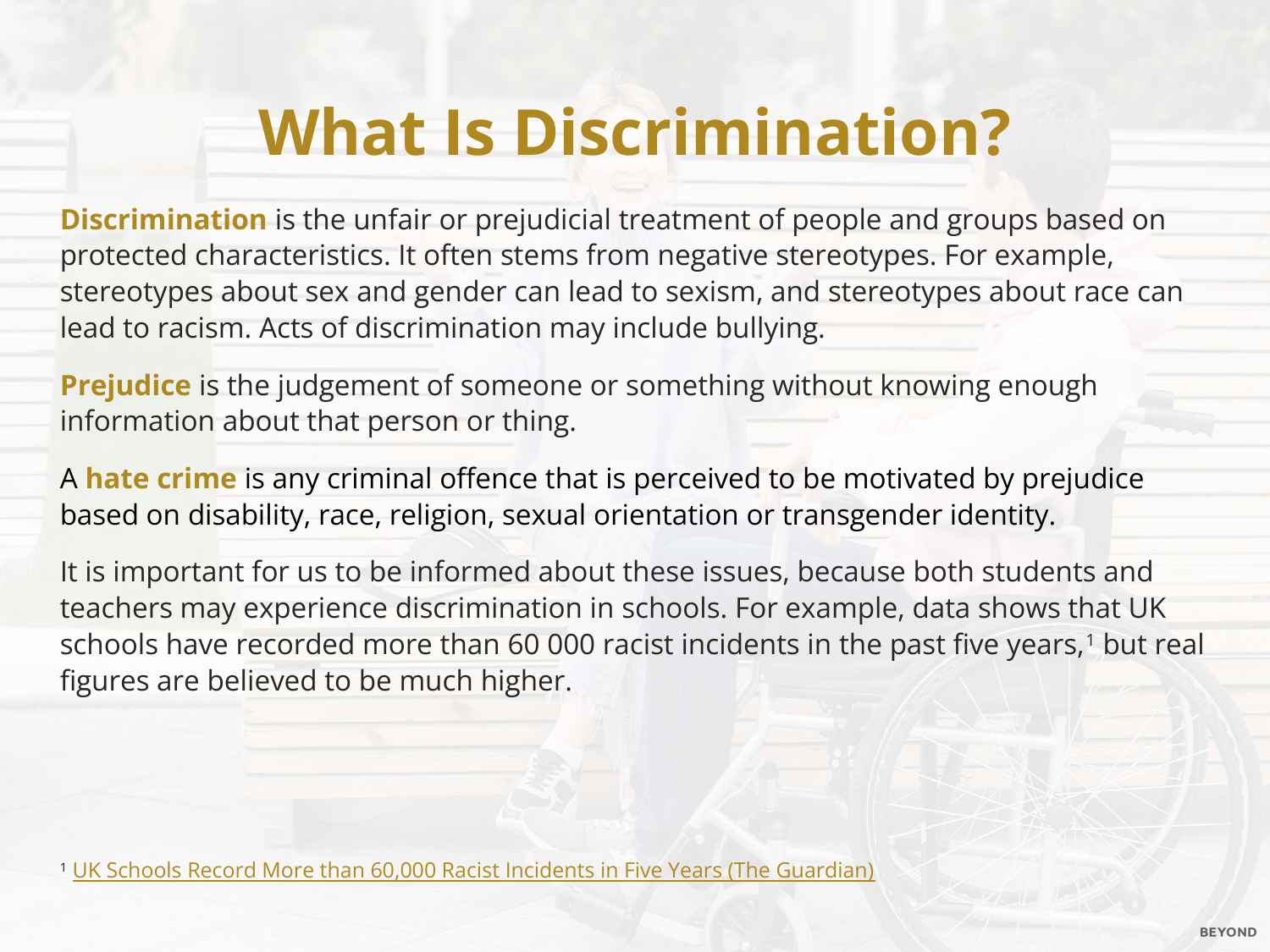

What Is Discrimination?
Discrimination is the unfair or prejudicial treatment of people and groups based on protected characteristics. It often stems from negative stereotypes. For example, stereotypes about sex and gender can lead to sexism, and stereotypes about race can lead to racism. Acts of discrimination may include bullying.
Prejudice is the judgement of someone or something without knowing enough information about that person or thing.
A hate crime is any criminal offence that is perceived to be motivated by prejudice based on disability, race, religion, sexual orientation or transgender identity.
It is important for us to be informed about these issues, because both students and teachers may experience discrimination in schools. For example, data shows that UK schools have recorded more than 60 000 racist incidents in the past five years,1 but real figures are believed to be much higher.
1 UK Schools Record More than 60,000 Racist Incidents in Five Years (The Guardian)